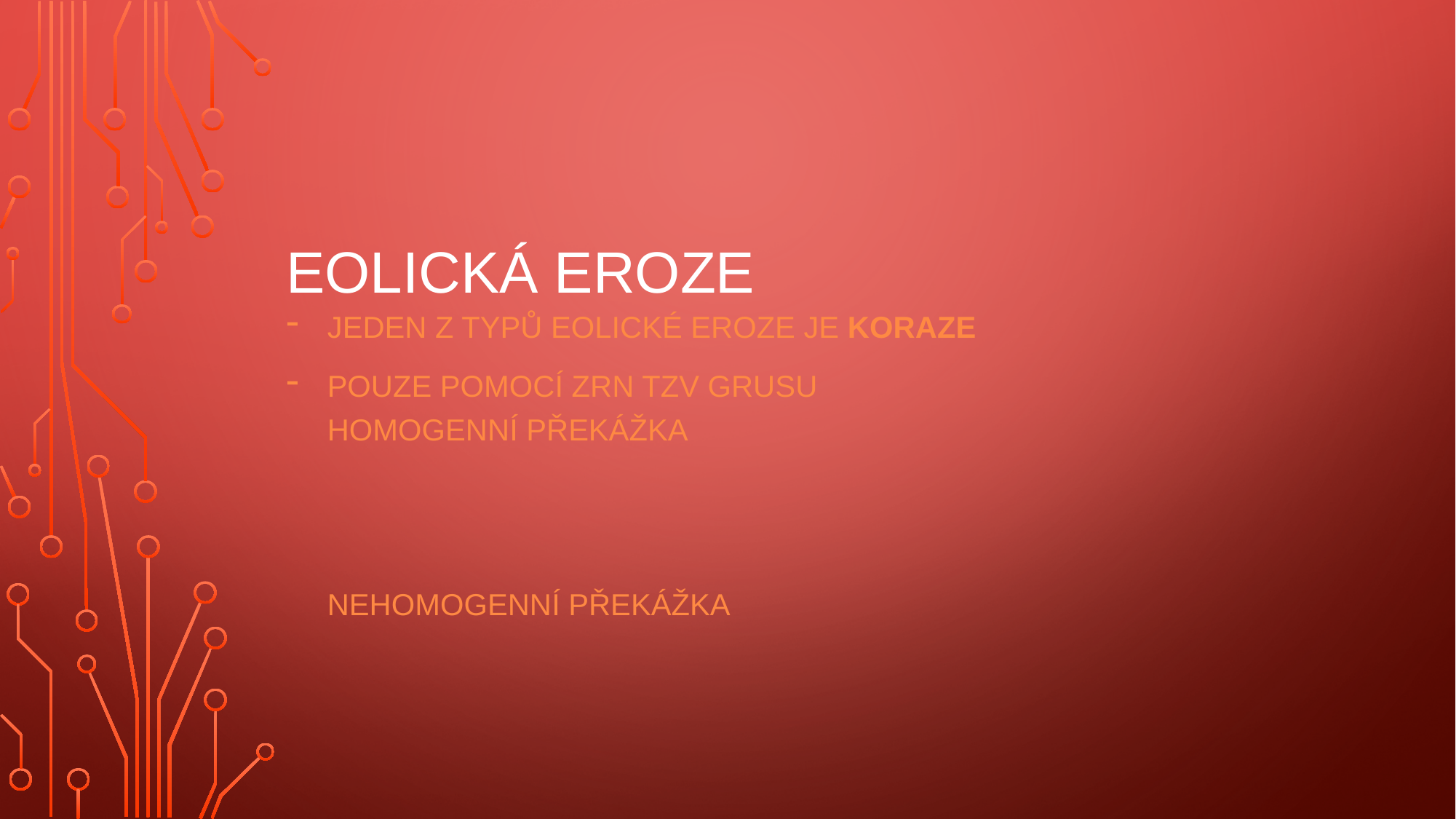

# Eolická eroze
jeden z typů eolické eroze je koraze
pouze pomocí zrn tzv grusu
homogenní překážka
nehomogenní překážka